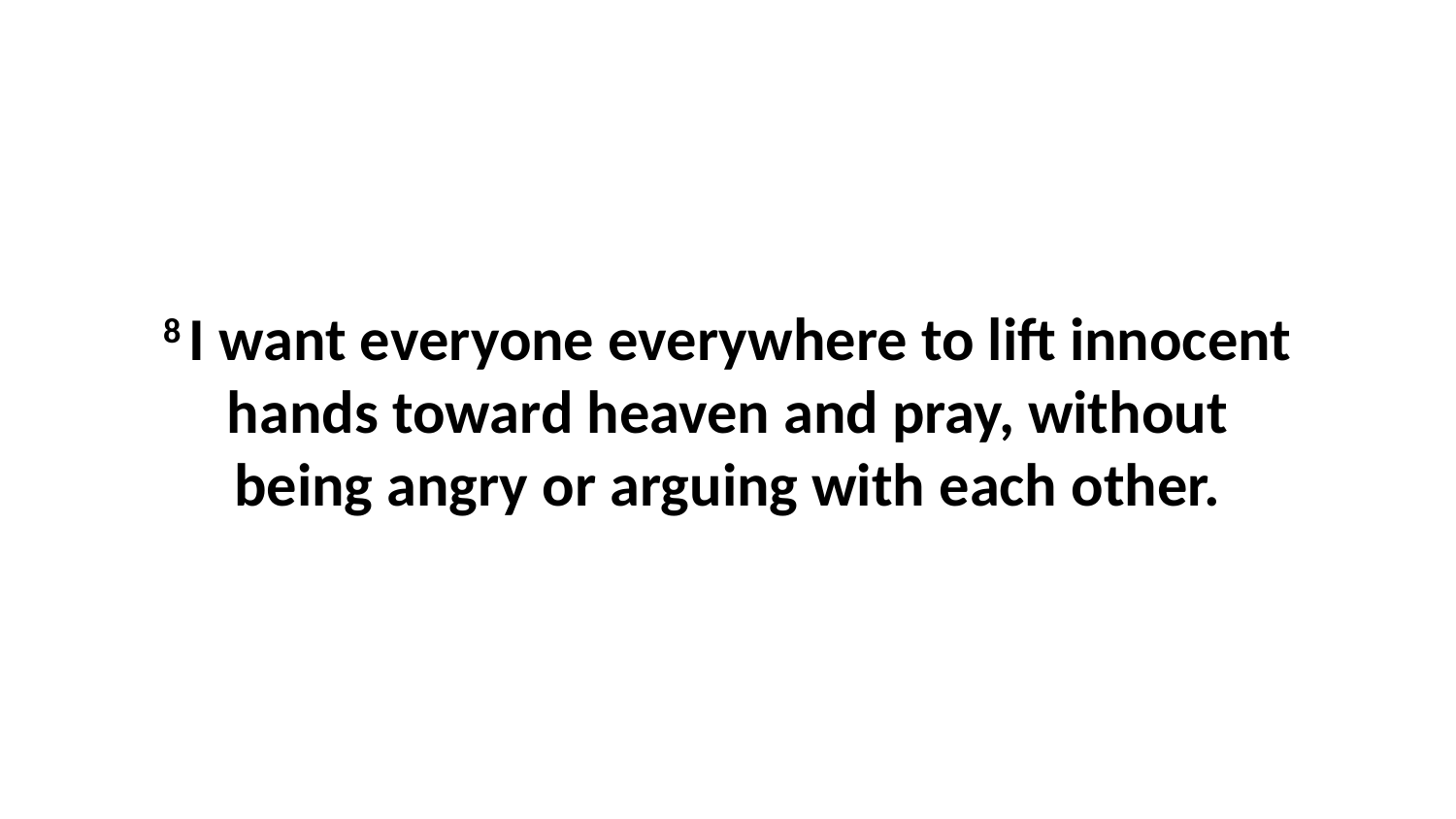

8 I want everyone everywhere to lift innocent hands toward heaven and pray, without being angry or arguing with each other.